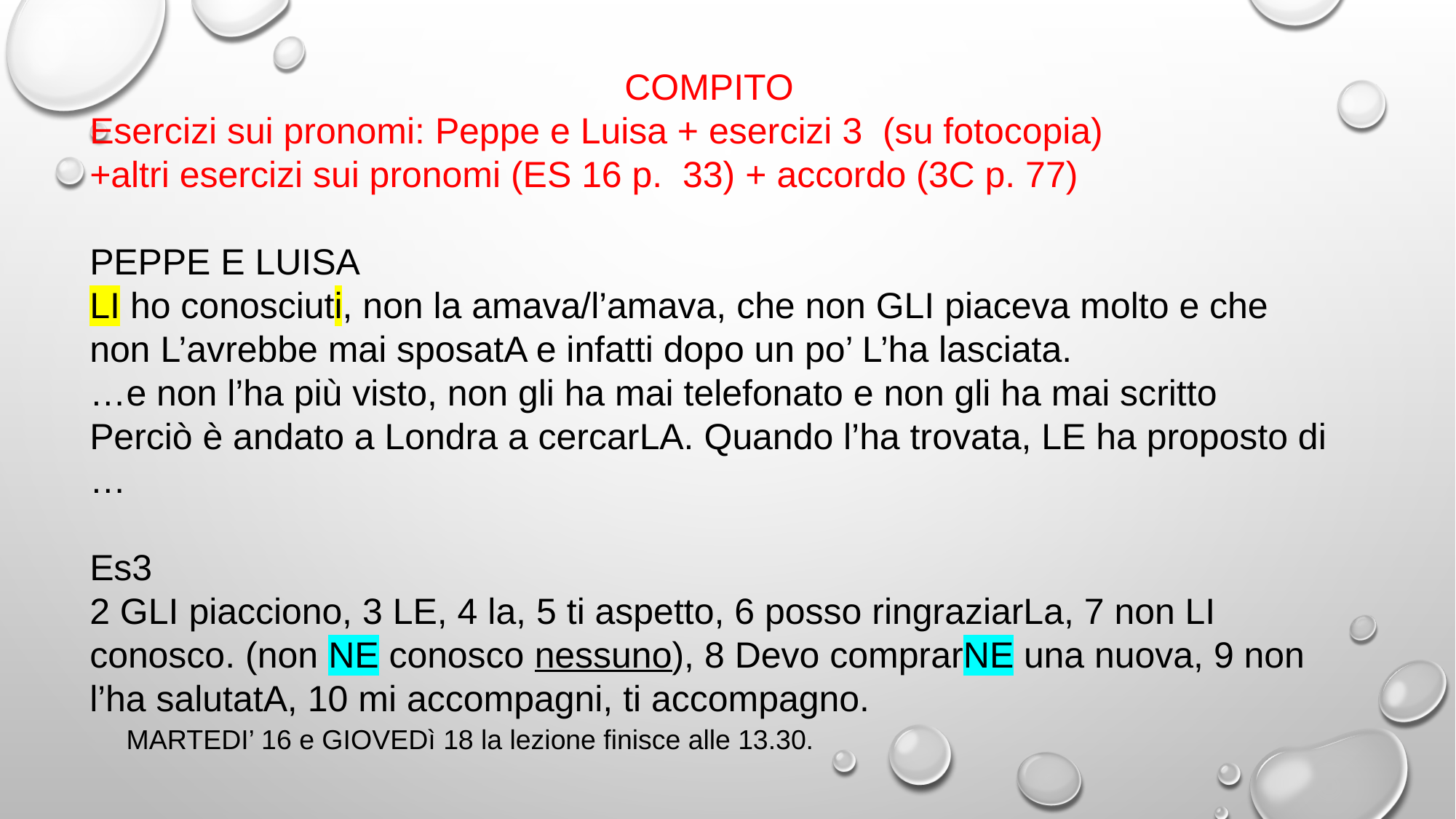

COMPITO
Esercizi sui pronomi: Peppe e Luisa + esercizi 3  (su fotocopia)
+altri esercizi sui pronomi (ES 16 p.  33) + accordo (3C p. 77)

PEPPE E LUISA
LI ho conosciuti, non la amava/l’amava, che non GLI piaceva molto e che non L’avrebbe mai sposatA e infatti dopo un po’ L’ha lasciata.
…e non l’ha più visto, non gli ha mai telefonato e non gli ha mai scritto
Perciò è andato a Londra a cercarLA. Quando l’ha trovata, LE ha proposto di …

Es3
2 GLI piacciono, 3 LE, 4 la, 5 ti aspetto, 6 posso ringraziarLa, 7 non LI conosco. (non NE conosco nessuno), 8 Devo comprarNE una nuova, 9 non l’ha salutatA, 10 mi accompagni, ti accompagno.
MARTEDI’ 16 e GIOVEDì 18 la lezione finisce alle 13.30.